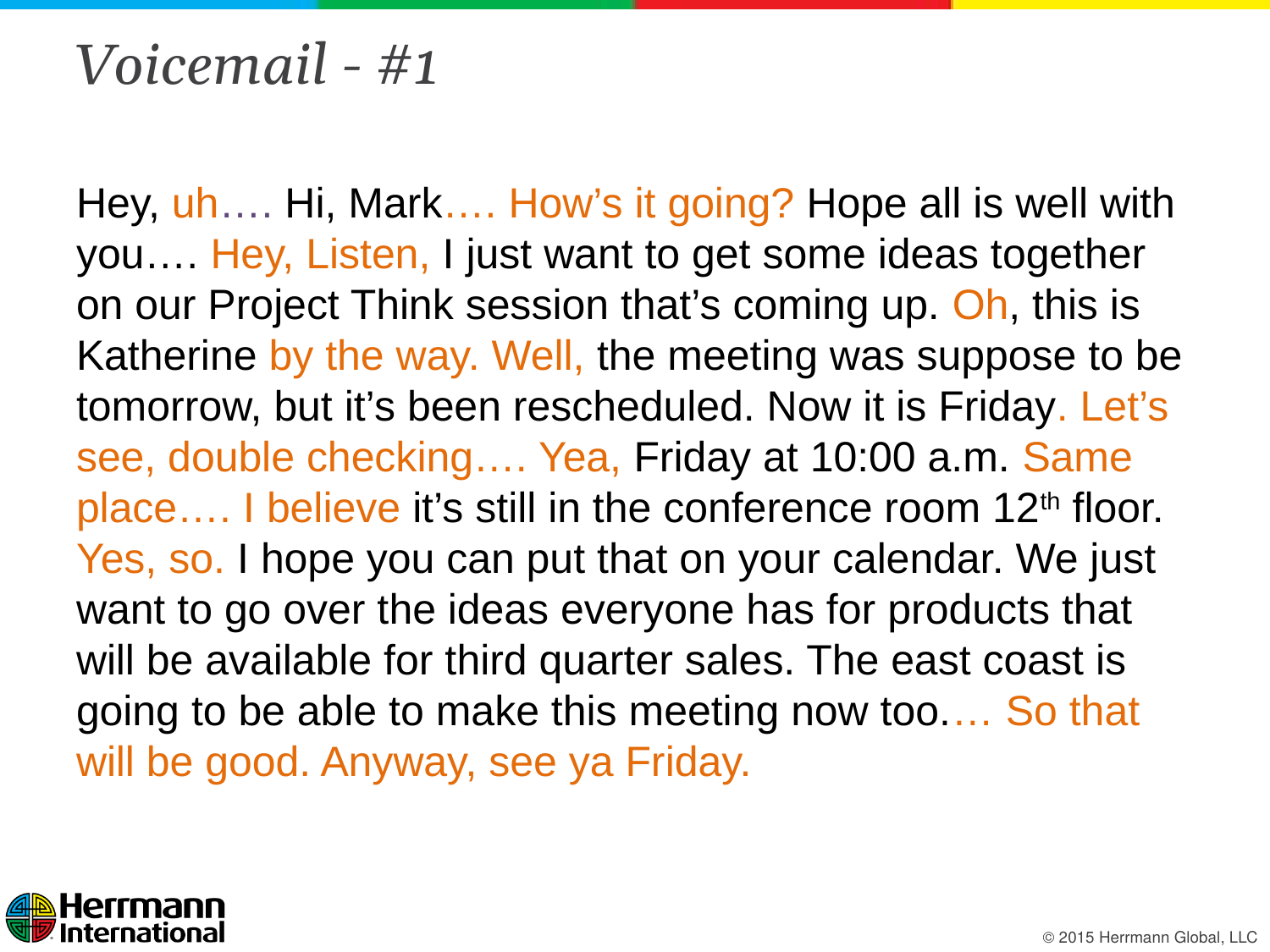

# Voicemail - #1
Hey, uh…. Hi, Mark…. How’s it going? Hope all is well with you…. Hey, Listen, I just want to get some ideas together on our Project Think session that’s coming up. Oh, this is Katherine by the way. Well, the meeting was suppose to be tomorrow, but it’s been rescheduled. Now it is Friday. Let’s see, double checking…. Yea, Friday at 10:00 a.m. Same place…. I believe it’s still in the conference room 12th floor. Yes, so. I hope you can put that on your calendar. We just want to go over the ideas everyone has for products that will be available for third quarter sales. The east coast is going to be able to make this meeting now too.… So that will be good. Anyway, see ya Friday.